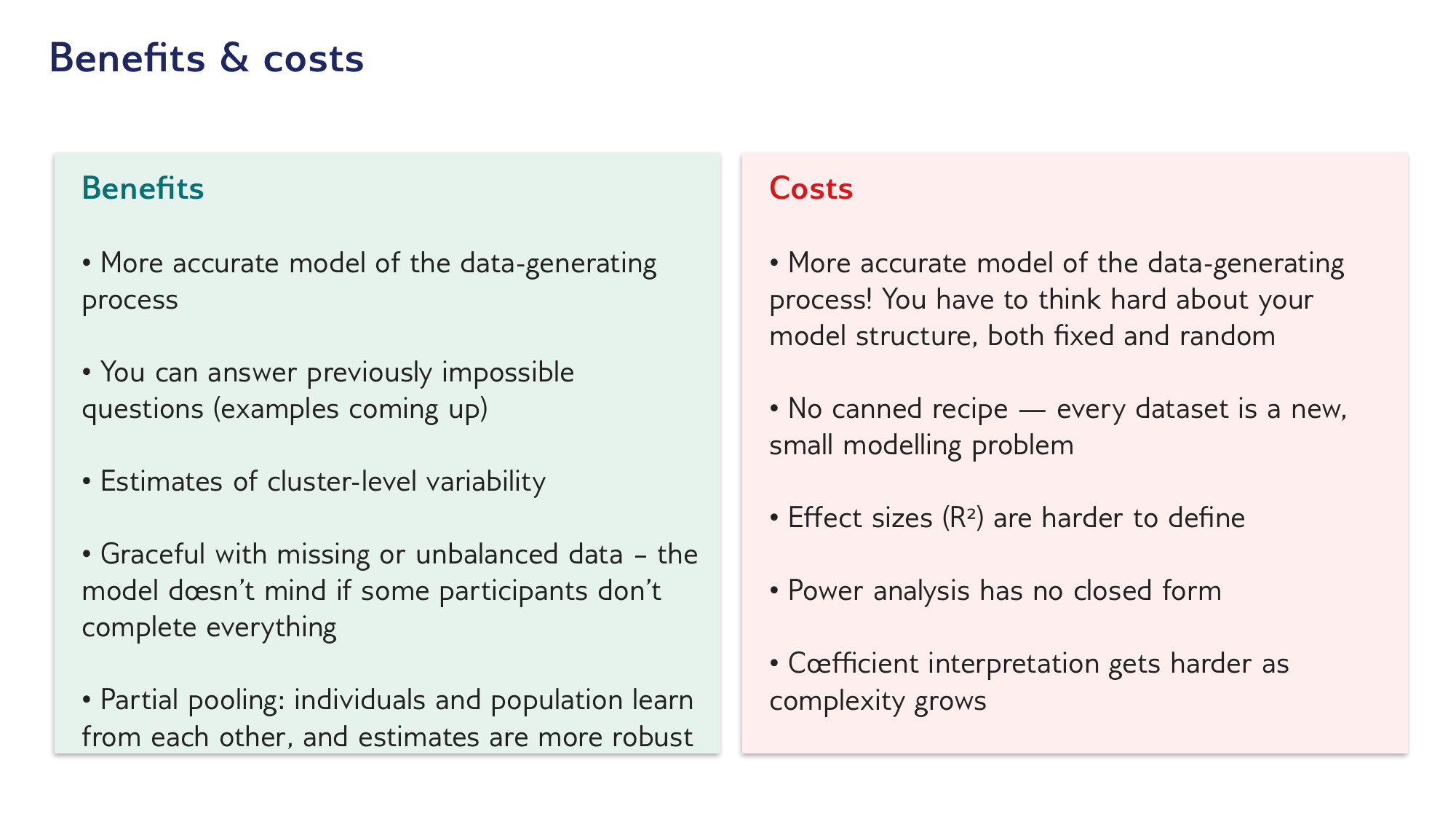

Benefits & costs

Benefits
Costs
• More accurate model of the data-generating process

• You can answer previously impossible questions (examples coming up)

• Estimates of cluster-level variability

• Graceful with missing or unbalanced data – the model doesn’t mind if some participants don’t complete everything

• Partial pooling: individuals and population learn from each other, and estimates are more robust
• More accurate model of the data-generating process! You have to think hard about your model structure, both fixed and random

• No canned recipe — every dataset is a new, small modelling problem

• Effect sizes (R²) are harder to define

• Power analysis has no closed form

• Coefficient interpretation gets harder as complexity grows